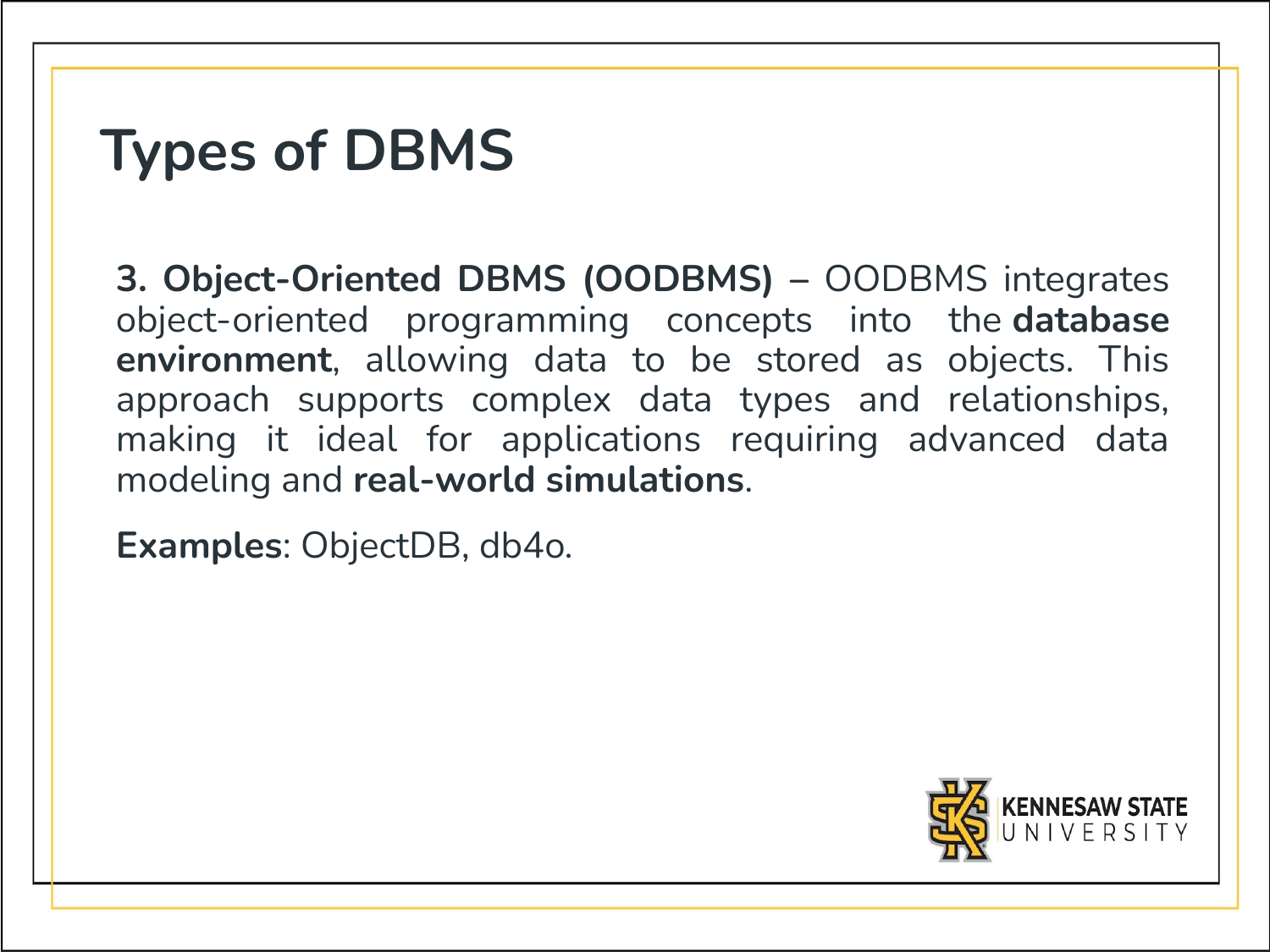

# Types of DBMS
3. Object-Oriented DBMS (OODBMS) – OODBMS integrates object-oriented programming concepts into the database environment, allowing data to be stored as objects. This approach supports complex data types and relationships, making it ideal for applications requiring advanced data modeling and real-world simulations.
Examples: ObjectDB, db4o.